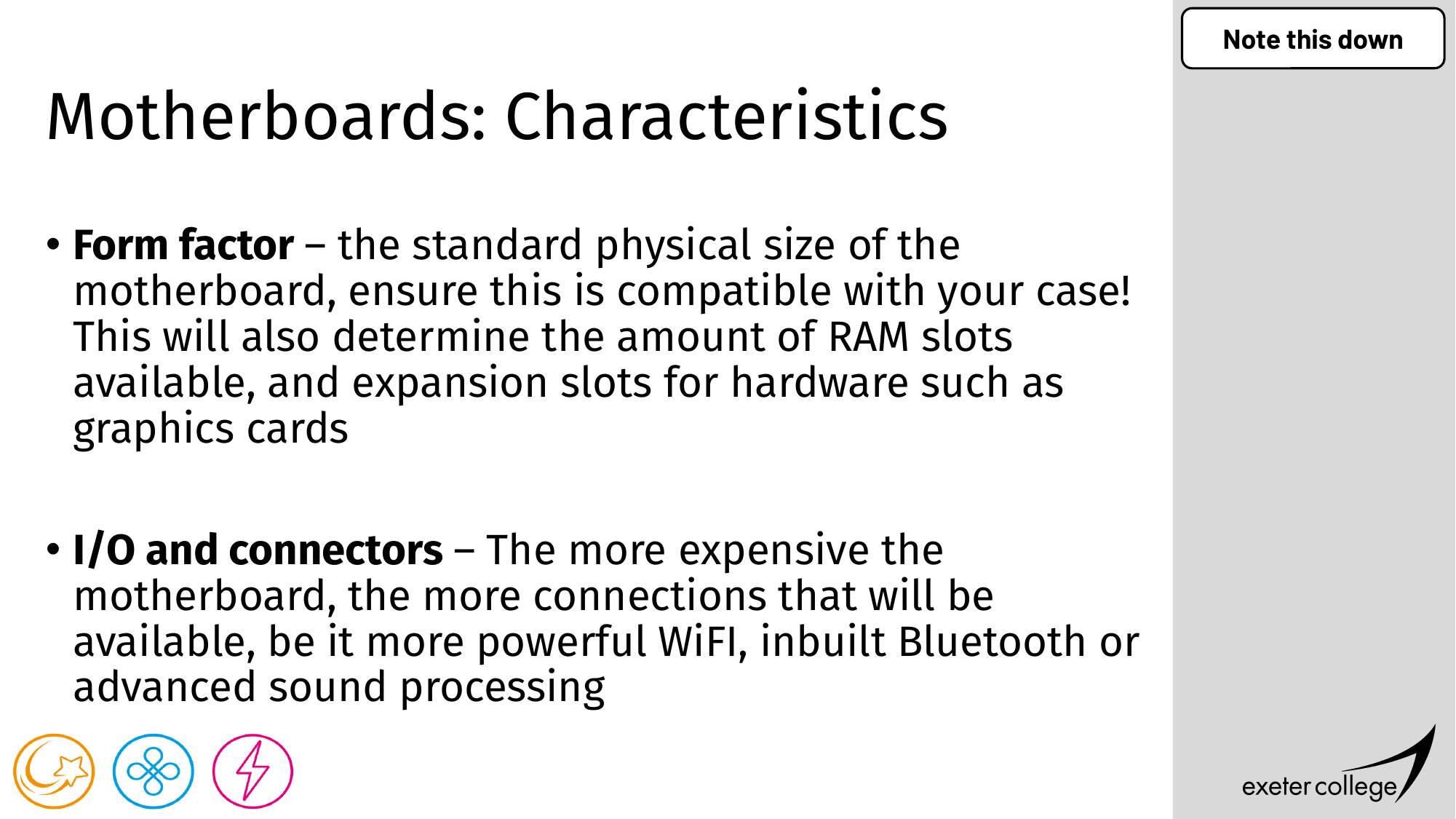

Note this down
# Motherboards: Characteristics
Form factor – the standard physical size of the motherboard, ensure this is compatible with your case! This will also determine the amount of RAM slots available, and expansion slots for hardware such as graphics cards

I/O and connectors – The more expensive the motherboard, the more connections that will be available, be it more powerful WiFI, inbuilt Bluetooth or advanced sound processing